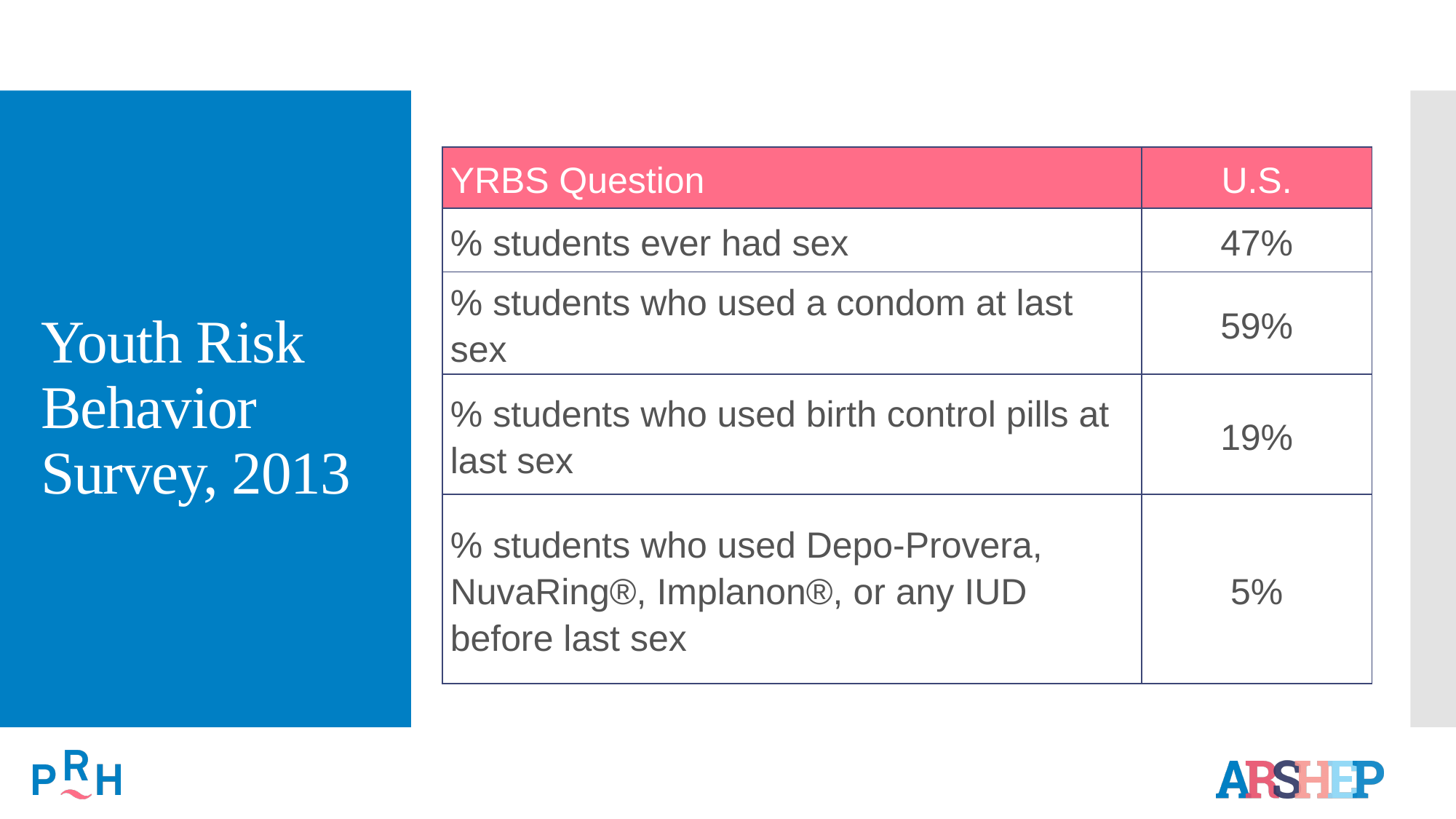

# Youth Risk Behavior Survey, 2013
| YRBS Question | U.S. |
| --- | --- |
| % students ever had sex | 47% |
| % students who used a condom at last sex | 59% |
| % students who used birth control pills at last sex | 19% |
| % students who used Depo-Provera, NuvaRing®, Implanon®, or any IUD before last sex | 5% |